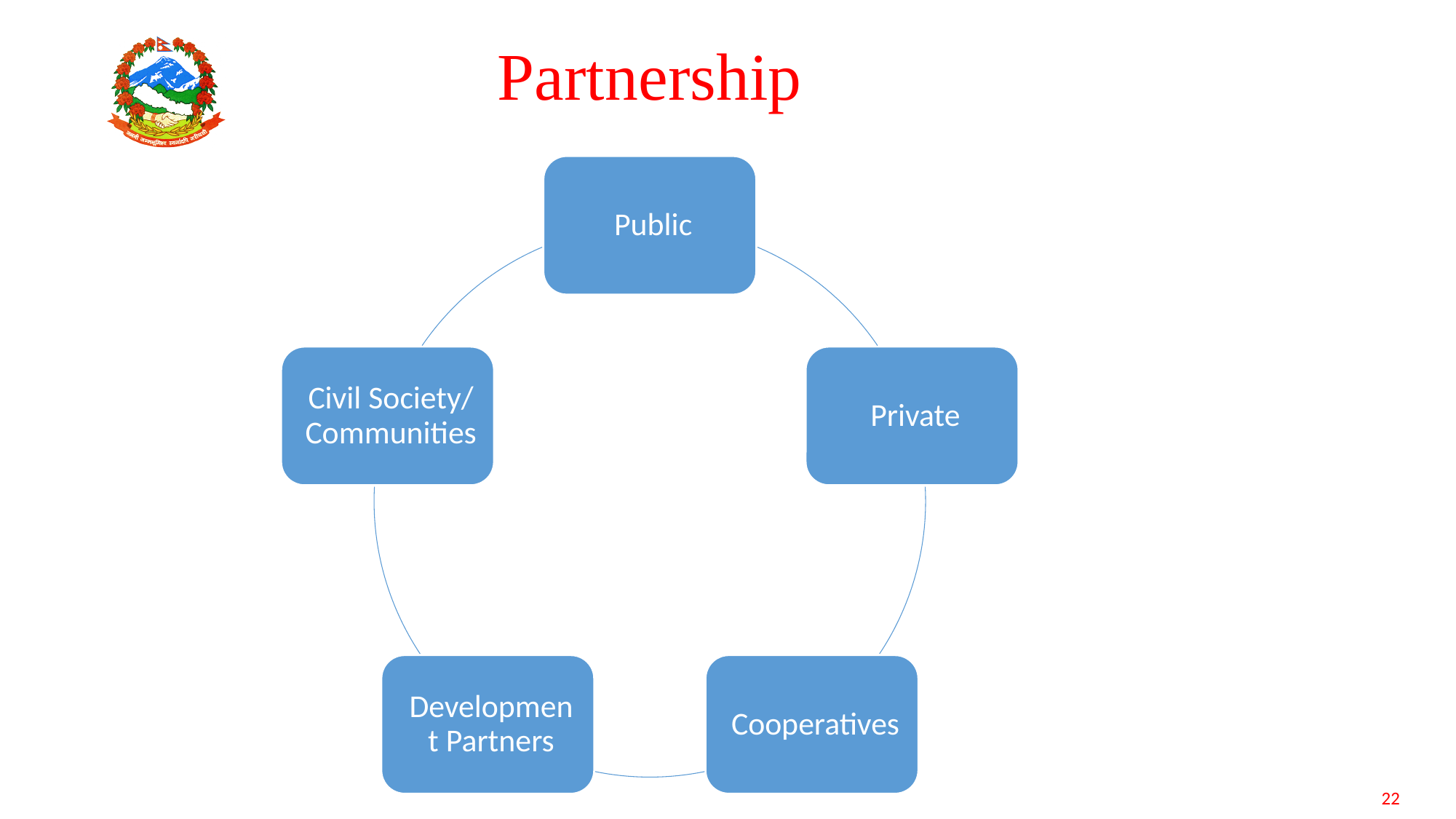

# Partnership
Public
Private
Cooperatives
Development Partners
Civil Society/ Communities